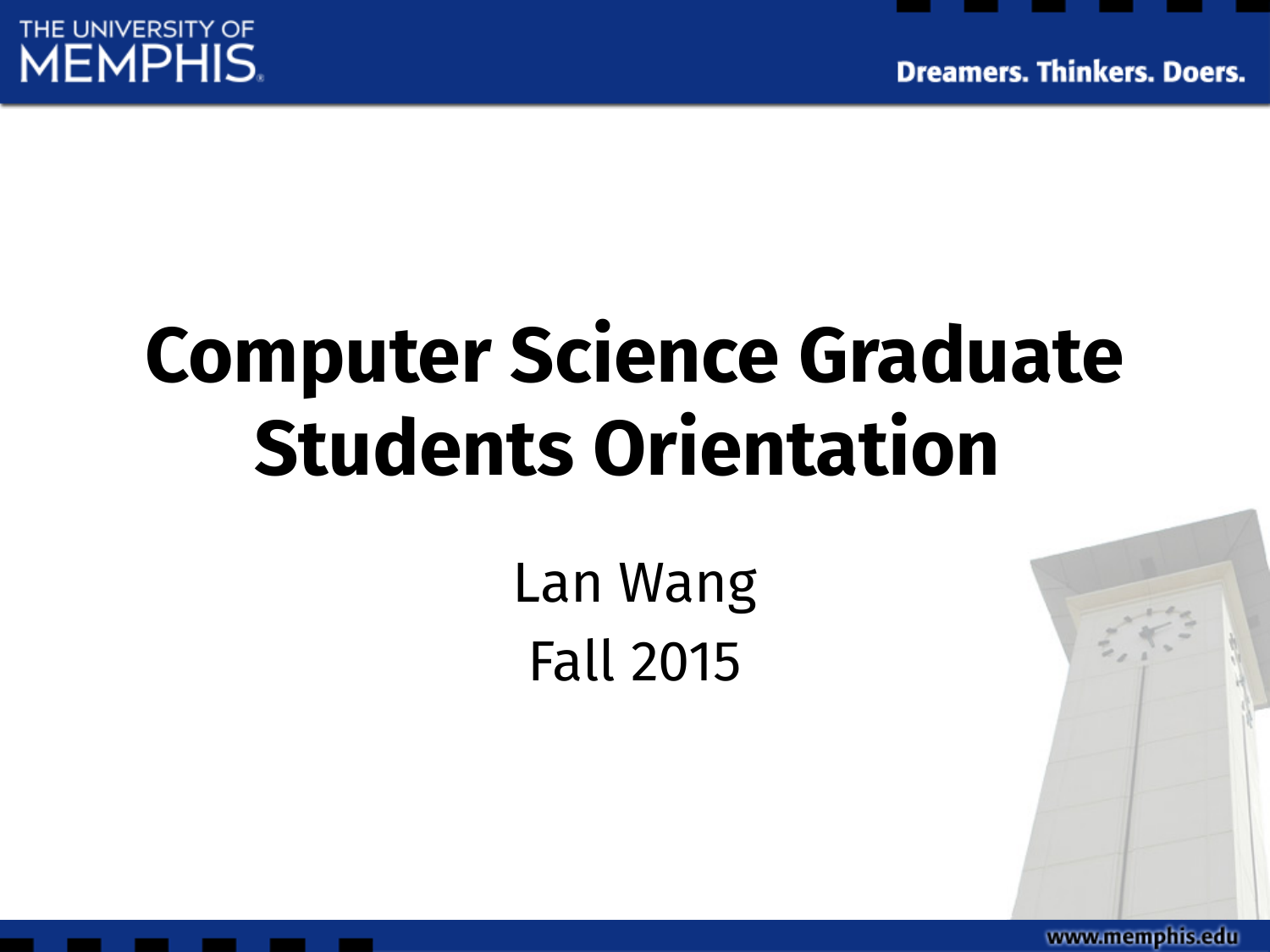

# Computer Science Graduate Students Orientation
Lan Wang
Fall 2015